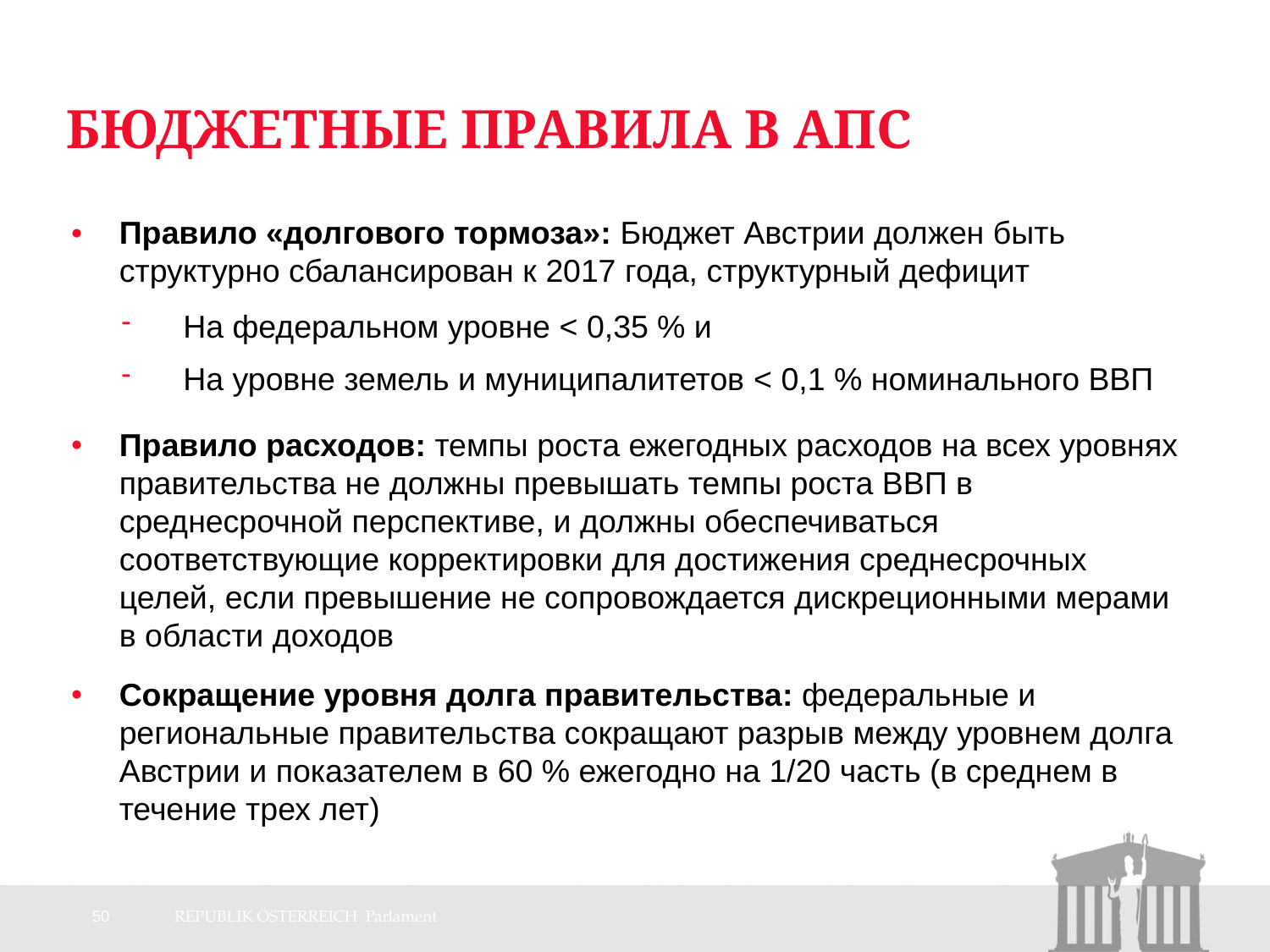

# Бюджетные правила в АПС
Правило «долгового тормоза»: Бюджет Австрии должен быть структурно сбалансирован к 2017 года, структурный дефицит
На федеральном уровне < 0,35 % и
На уровне земель и муниципалитетов < 0,1 % номинального ВВП
Правило расходов: темпы роста ежегодных расходов на всех уровнях правительства не должны превышать темпы роста ВВП в среднесрочной перспективе, и должны обеспечиваться соответствующие корректировки для достижения среднесрочных целей, если превышение не сопровождается дискреционными мерами в области доходов
Сокращение уровня долга правительства: федеральные и региональные правительства сокращают разрыв между уровнем долга Австрии и показателем в 60 % ежегодно на 1/20 часть (в среднем в течение трех лет)
50
REPUBLIK ÖSTERREICH  Parlament